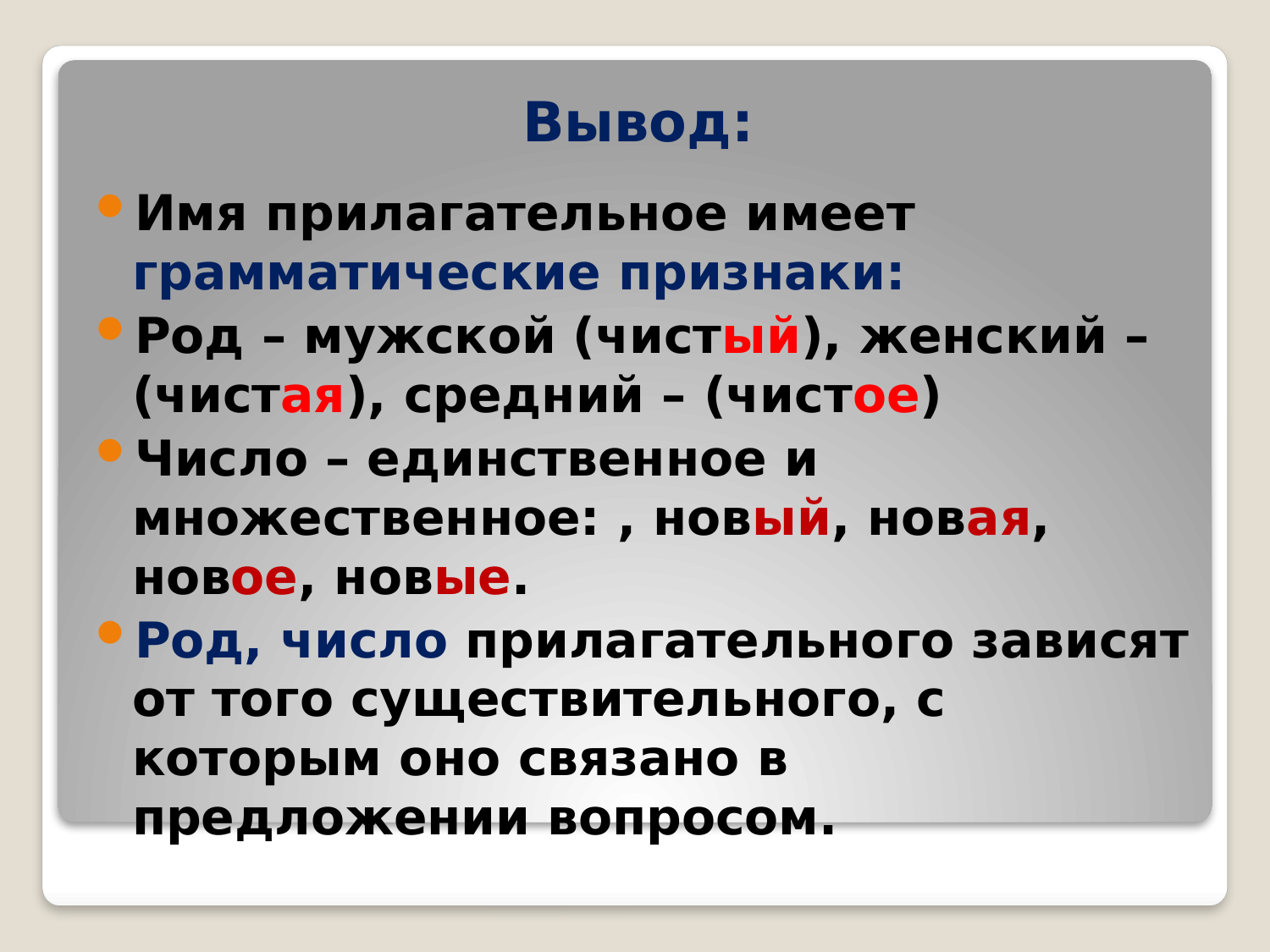

# Вывод:
Имя прилагательное имеет грамматические признаки:
Род – мужской (чистый), женский – (чистая), средний – (чистое)
Число – единственное и множественное: , новый, новая, новое, новые.
Род, число прилагательного зависят от того существительного, с которым оно связано в предложении вопросом.